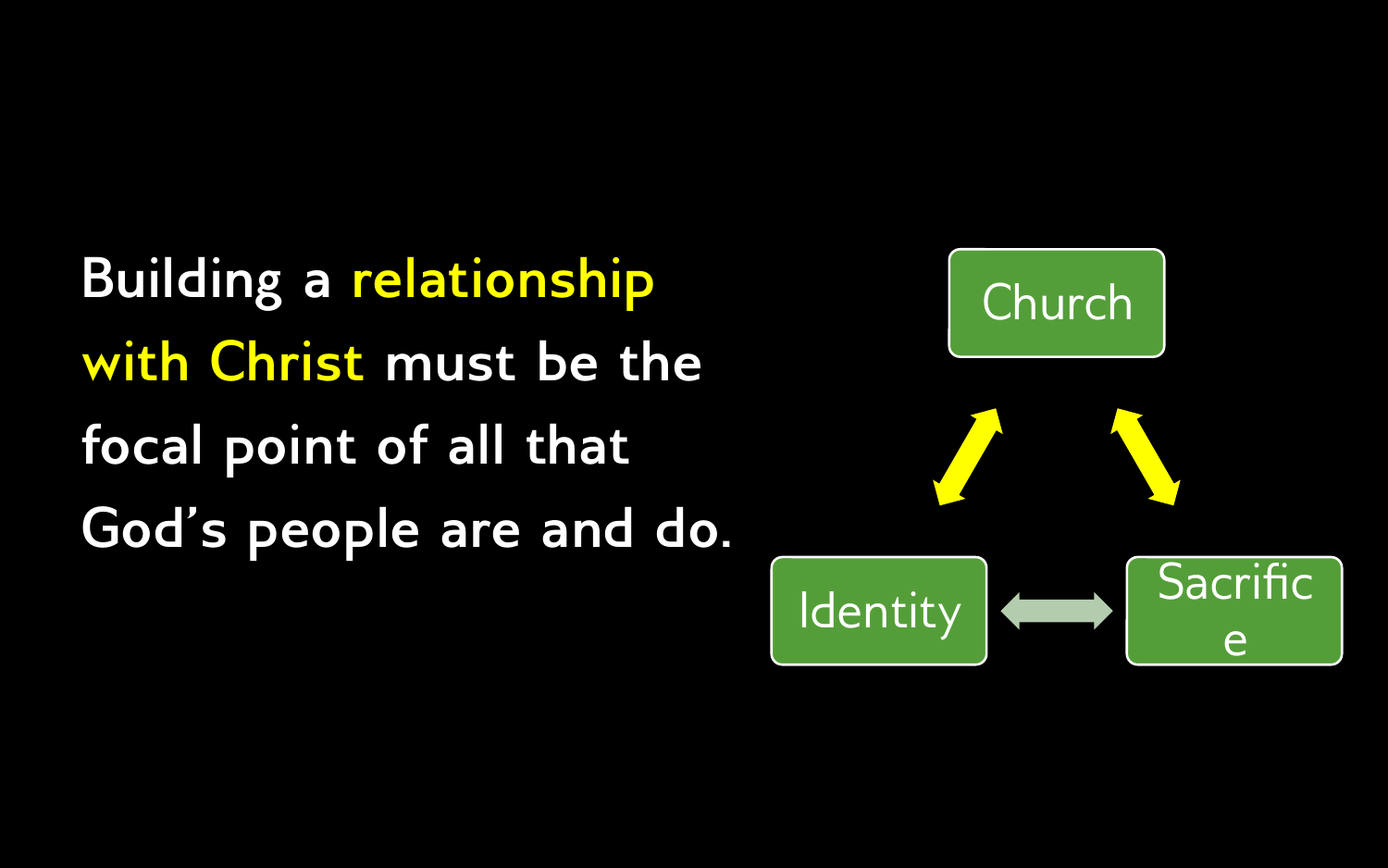

Building a relationship with Christ must be the focal point of all that God’s people are and do.

Church

Sacrifice

Identity